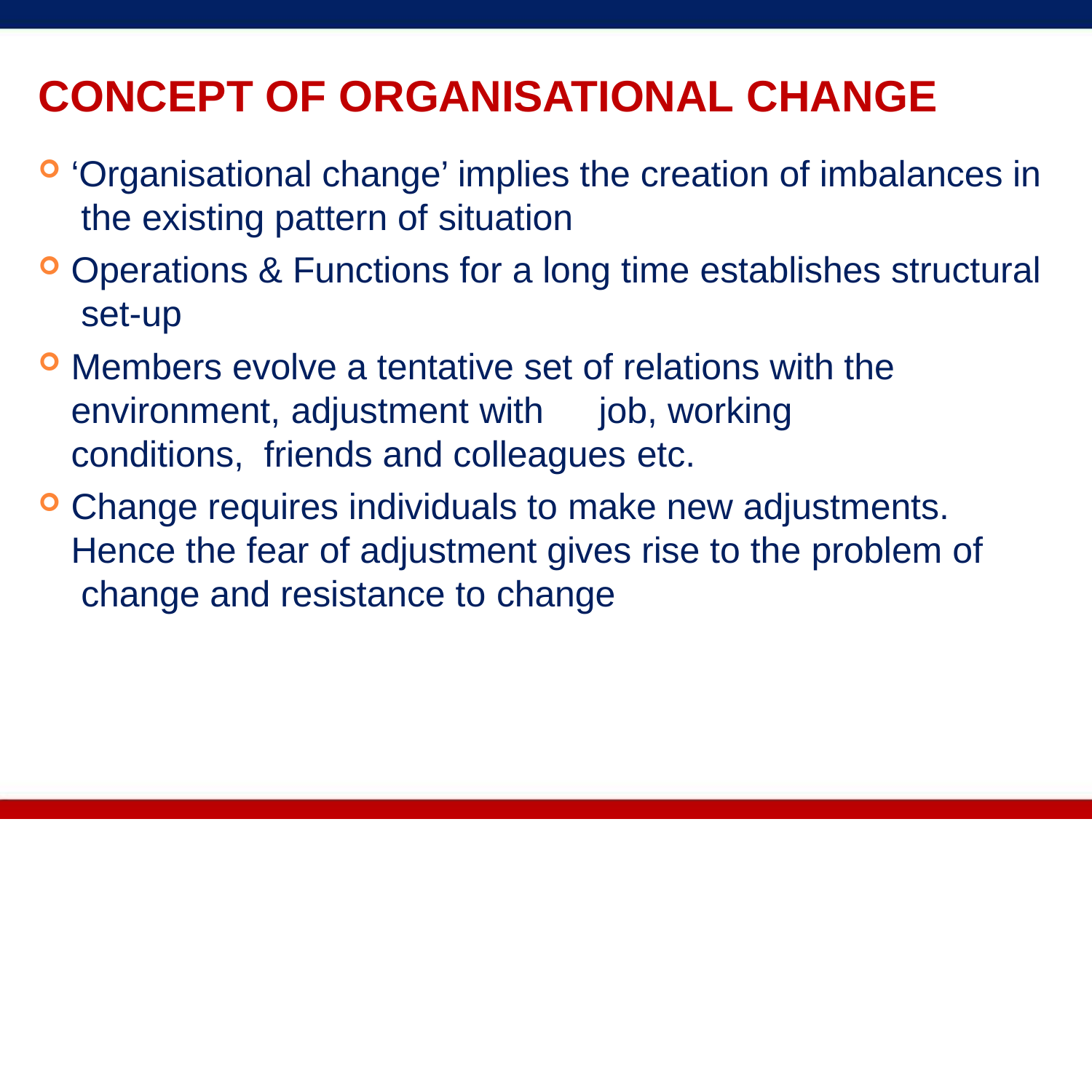

# CONCEPT OF ORGANISATIONAL CHANGE
‘Organisational change’ implies the creation of imbalances in  the existing pattern of situation
Operations & Functions for a long time establishes structural  set-up
Members evolve a tentative set of relations with the  environment, adjustment with	job, working conditions,  friends and colleagues etc.
Change requires individuals to make new adjustments.  Hence the fear of adjustment gives rise to the problem of  change and resistance to change